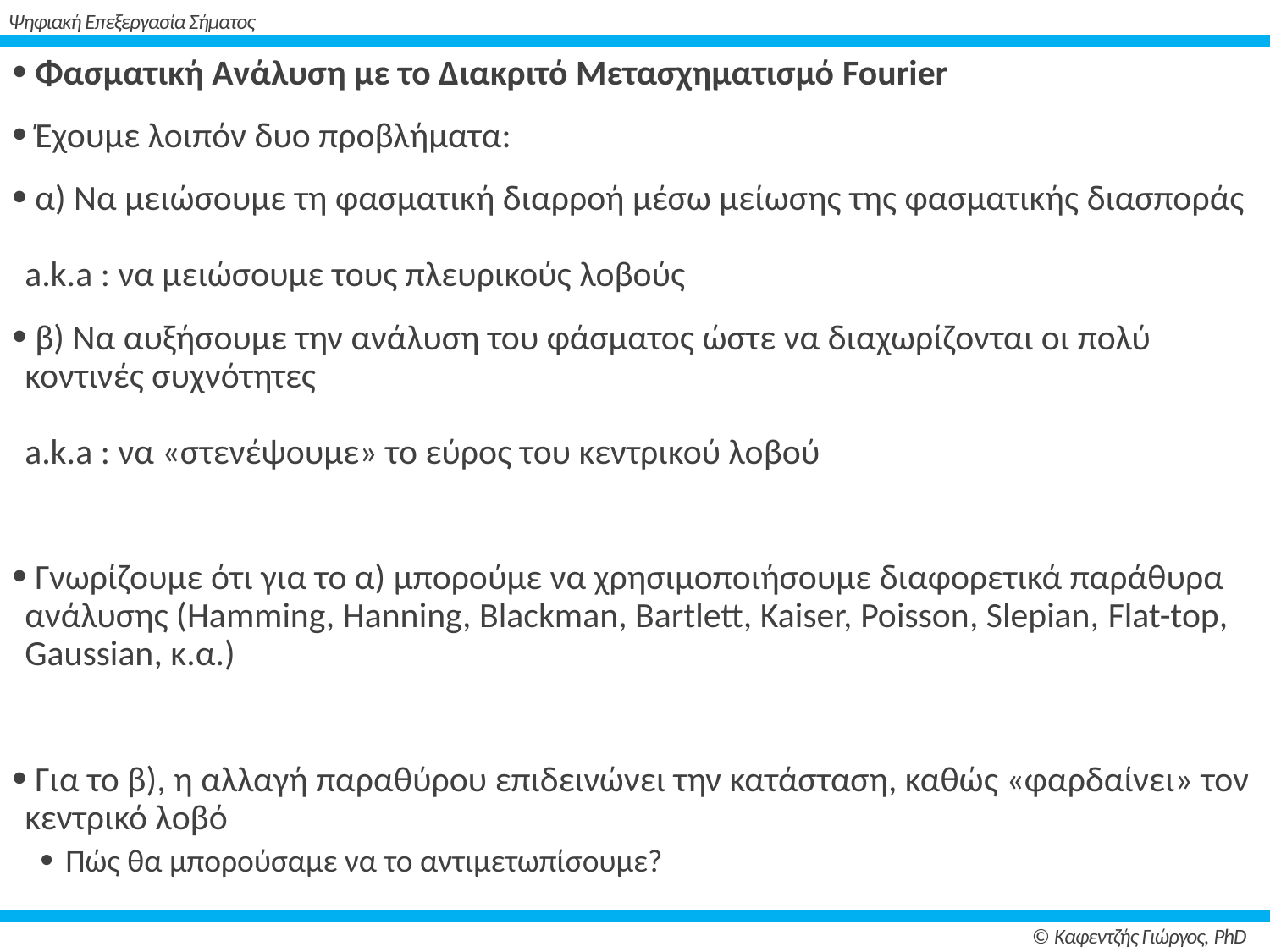

# Ψηφιακή Επεξεργασία Σήματος

 Φασματική Ανάλυση με το Διακριτό Μετασχηματισμό Fourier
 Έχουμε λοιπόν δυο προβλήματα:
 α) Να μειώσουμε τη φασματική διαρροή μέσω μείωσης της φασματικής διασποράς
a.k.a : να μειώσουμε τους πλευρικούς λοβούς
 β) Να αυξήσουμε την ανάλυση του φάσματος ώστε να διαχωρίζονται οι πολύ κοντινές συχνότητες
a.k.a : να «στενέψουμε» το εύρος του κεντρικού λοβού

 Γνωρίζουμε ότι για το α) μπορούμε να χρησιμοποιήσουμε διαφορετικά παράθυρα ανάλυσης (Hamming, Hanning, Blackman, Bartlett, Kaiser, Poisson, Slepian, Flat-top, Gaussian, κ.α.)

 Για το β), η αλλαγή παραθύρου επιδεινώνει την κατάσταση, καθώς «φαρδαίνει» τον κεντρικό λοβό
Πώς θα μπορούσαμε να το αντιμετωπίσουμε?

© Καφεντζής Γιώργος, PhD